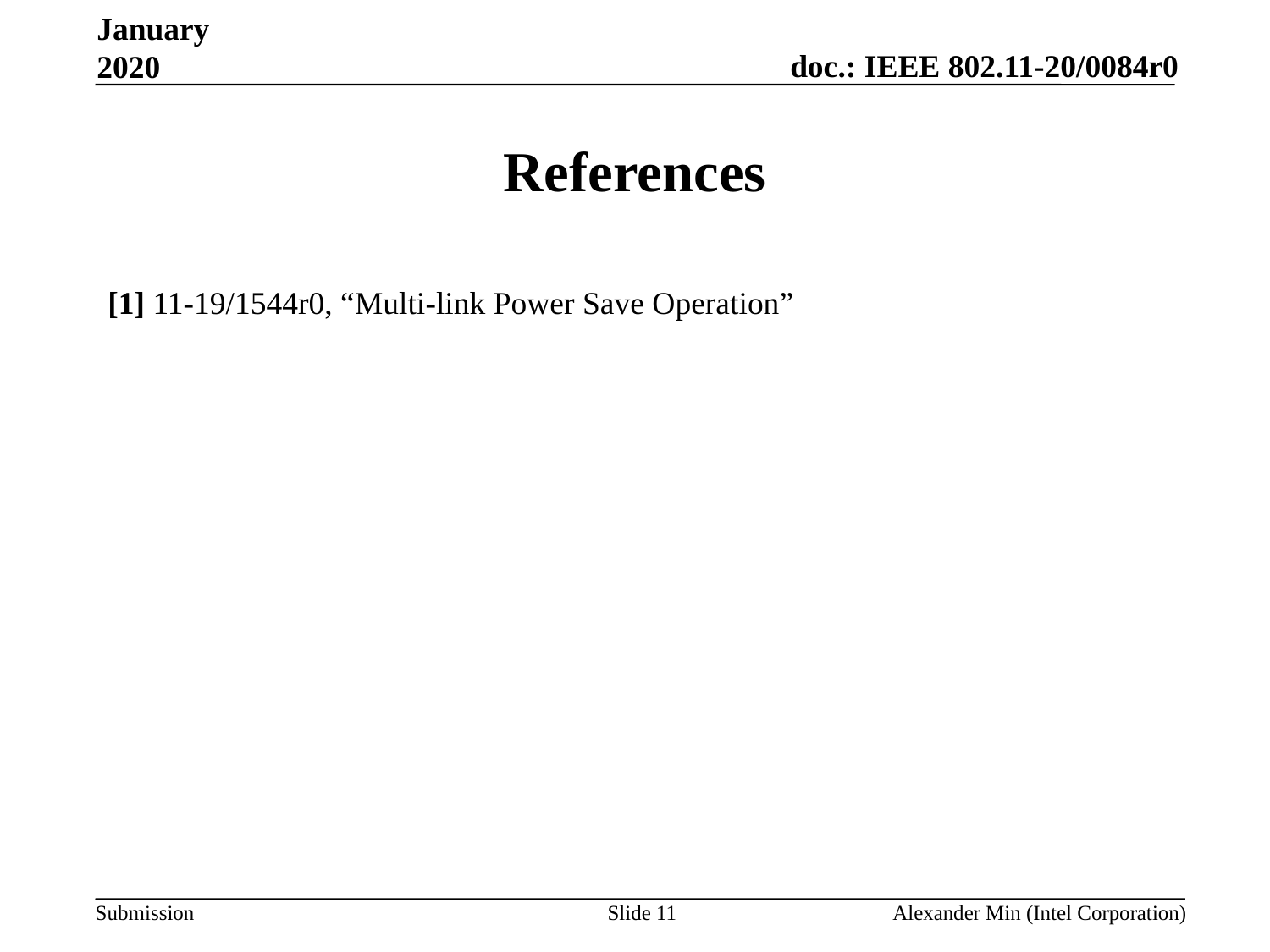

January 2020
# References
[1] 11-19/1544r0, “Multi-link Power Save Operation”
Slide 11
Alexander Min (Intel Corporation)